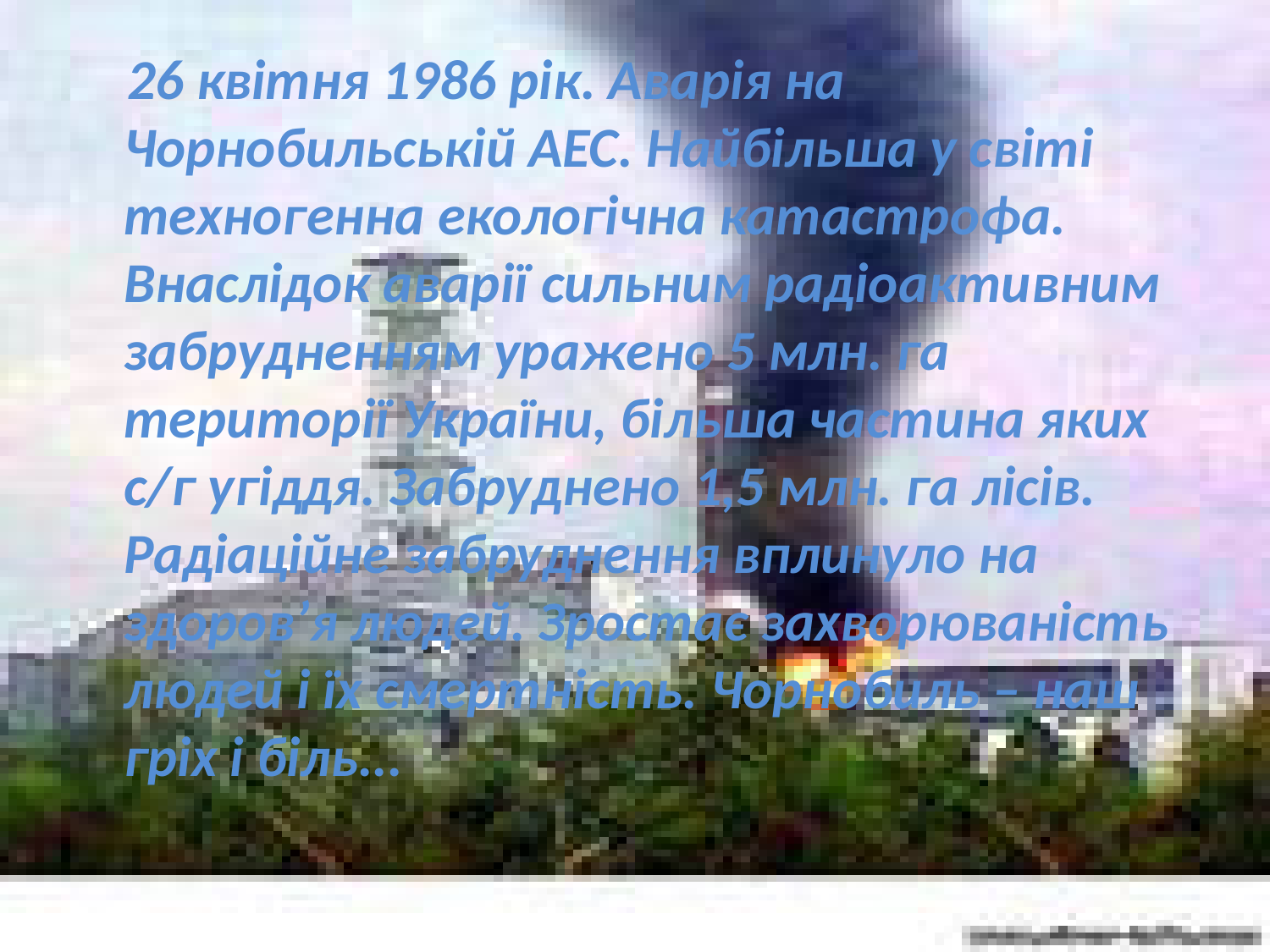

26 квітня 1986 рік. Аварія на Чорнобильській АЕС. Найбільша у світі техногенна екологічна катастрофа. Внаслідок аварії сильним радіоактивним забрудненням уражено 5 млн. га території України, більша частина яких с/г угіддя. Забруднено 1,5 млн. га лісів. Радіаційне забруднення вплинуло на здоров’я людей. Зростає захворюваність людей і їх смертність. Чорнобиль – наш гріх і біль...